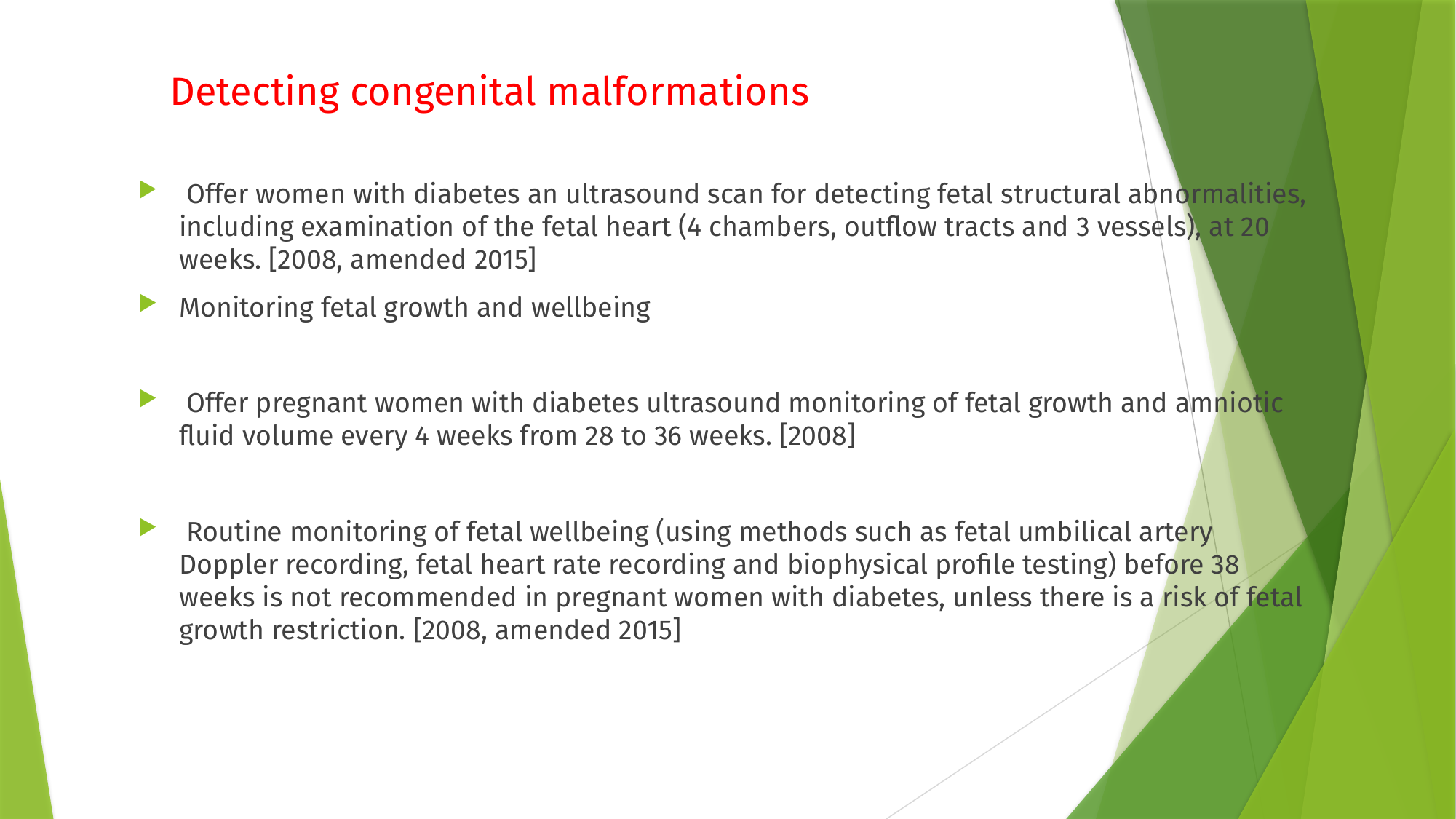

Detecting congenital malformations

 Offer women with diabetes an ultrasound scan for detecting fetal structural abnormalities, including examination of the fetal heart (4 chambers, outflow tracts and 3 vessels), at 20 weeks. [2008, amended 2015]
Monitoring fetal growth and wellbeing

 Offer pregnant women with diabetes ultrasound monitoring of fetal growth and amniotic fluid volume every 4 weeks from 28 to 36 weeks. [2008]

 Routine monitoring of fetal wellbeing (using methods such as fetal umbilical artery Doppler recording, fetal heart rate recording and biophysical profile testing) before 38 weeks is not recommended in pregnant women with diabetes, unless there is a risk of fetal growth restriction. [2008, amended 2015]